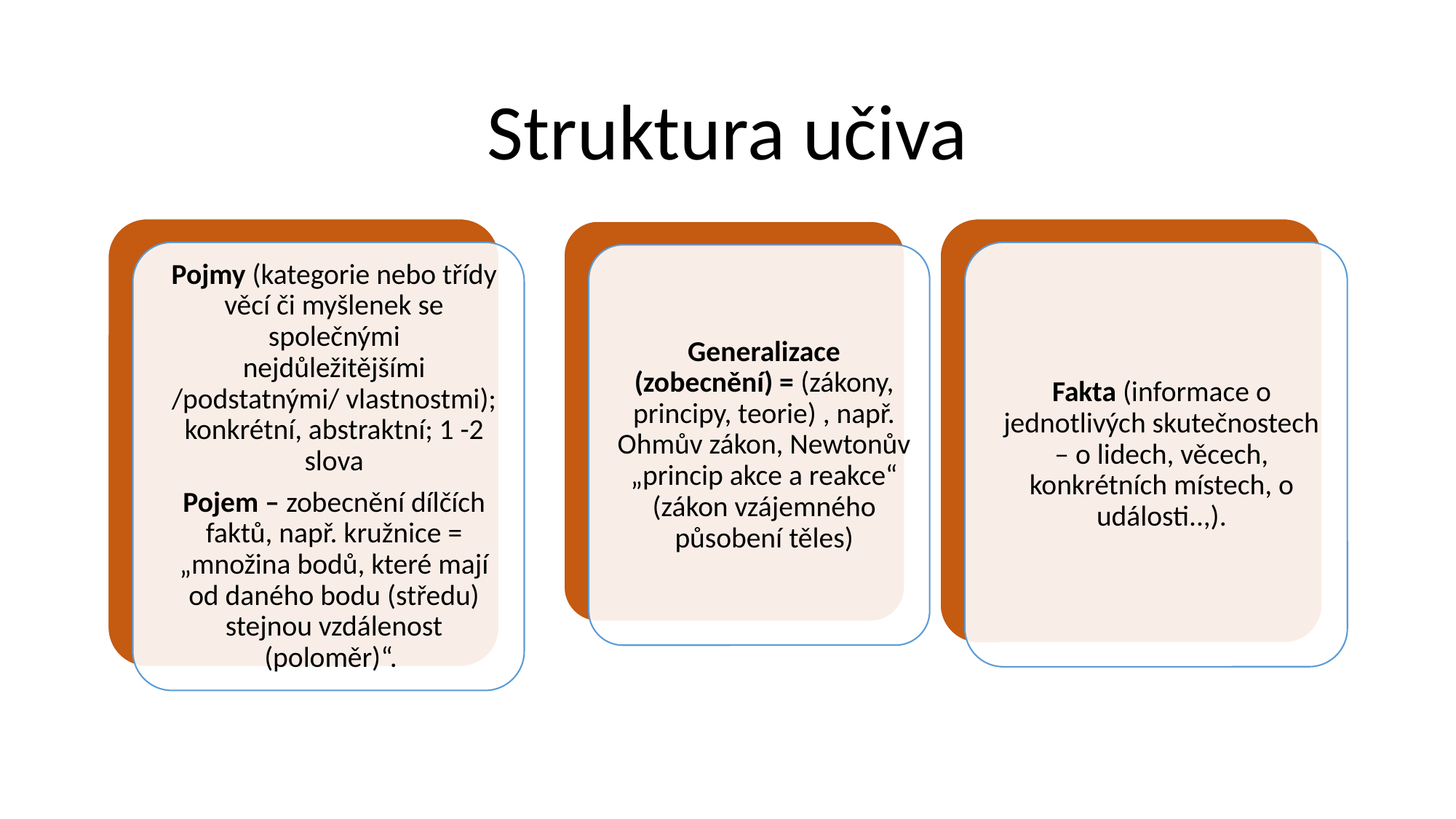

# Struktura učiva
Pojmy (kategorie nebo třídy věcí či myšlenek se společnými nejdůležitějšími /podstatnými/ vlastnostmi); konkrétní, abstraktní; 1 -2 slova
Pojem – zobecnění dílčích faktů, např. kružnice = „množina bodů, které mají od daného bodu (středu) stejnou vzdálenost (poloměr)“.
Generalizace (zobecnění) = (zákony, principy, teorie) , např. Ohmův zákon, Newtonův „princip akce a reakce“ (zákon vzájemného působení těles)
Fakta (informace o jednotlivých skutečnostech – o lidech, věcech, konkrétních místech, o události..,).